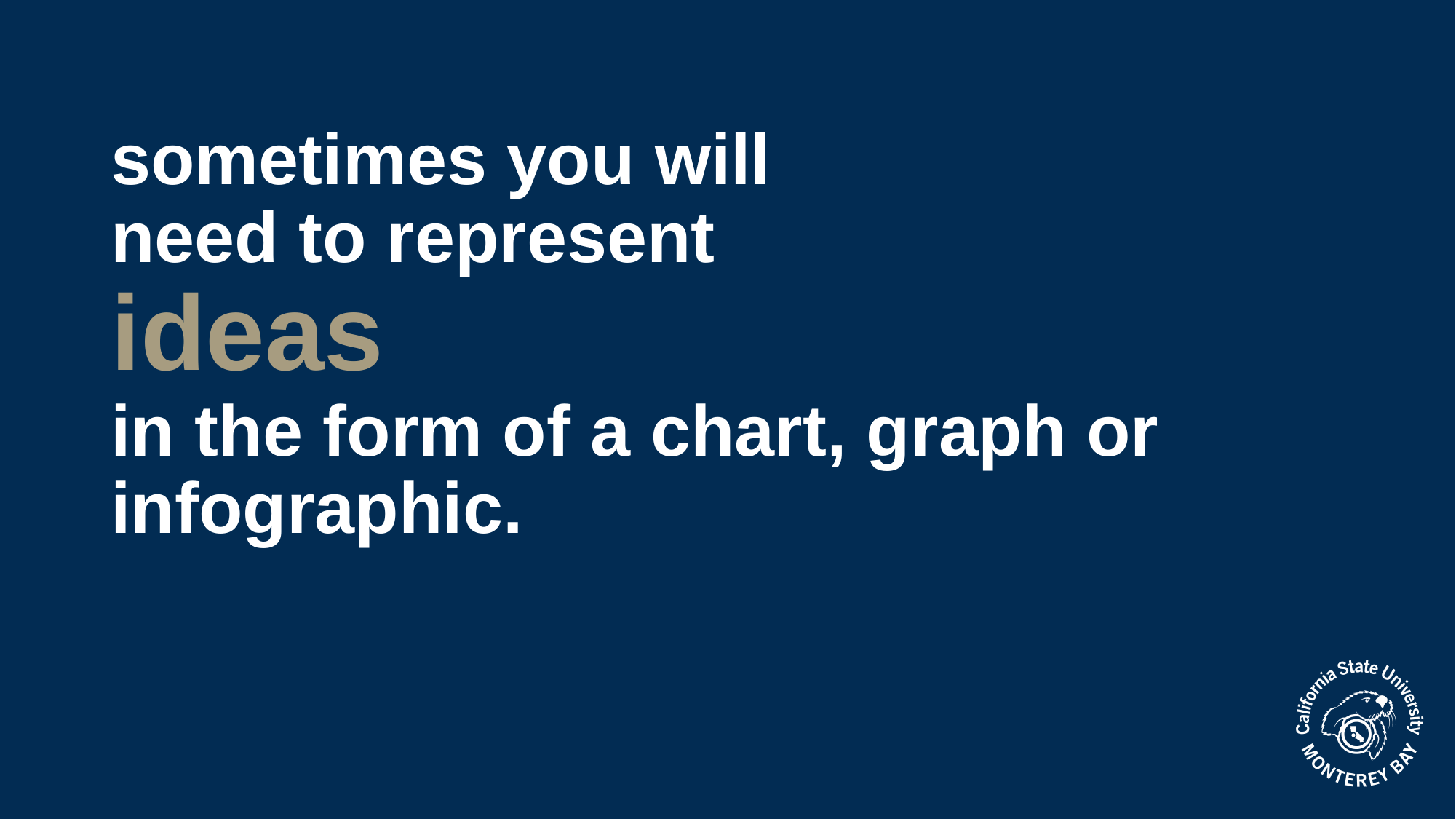

# sometimes you will need to represent ideas in the form of a chart, graph or infographic.